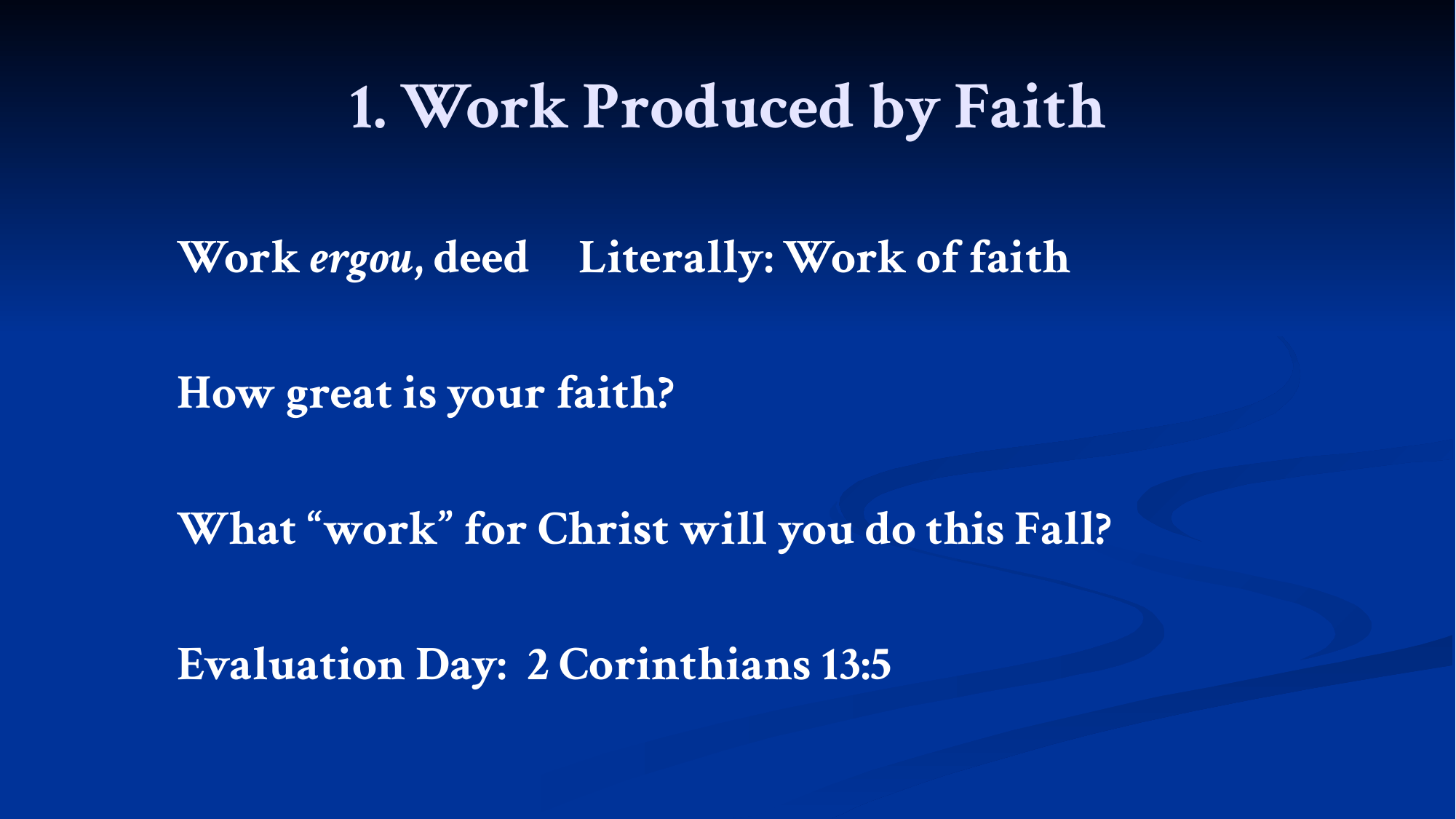

# 1. Work Produced by Faith
Work ergou, deed     Literally: Work of faith

How great is your faith?

What “work” for Christ will you do this Fall?

Evaluation Day:  2 Corinthians 13:5